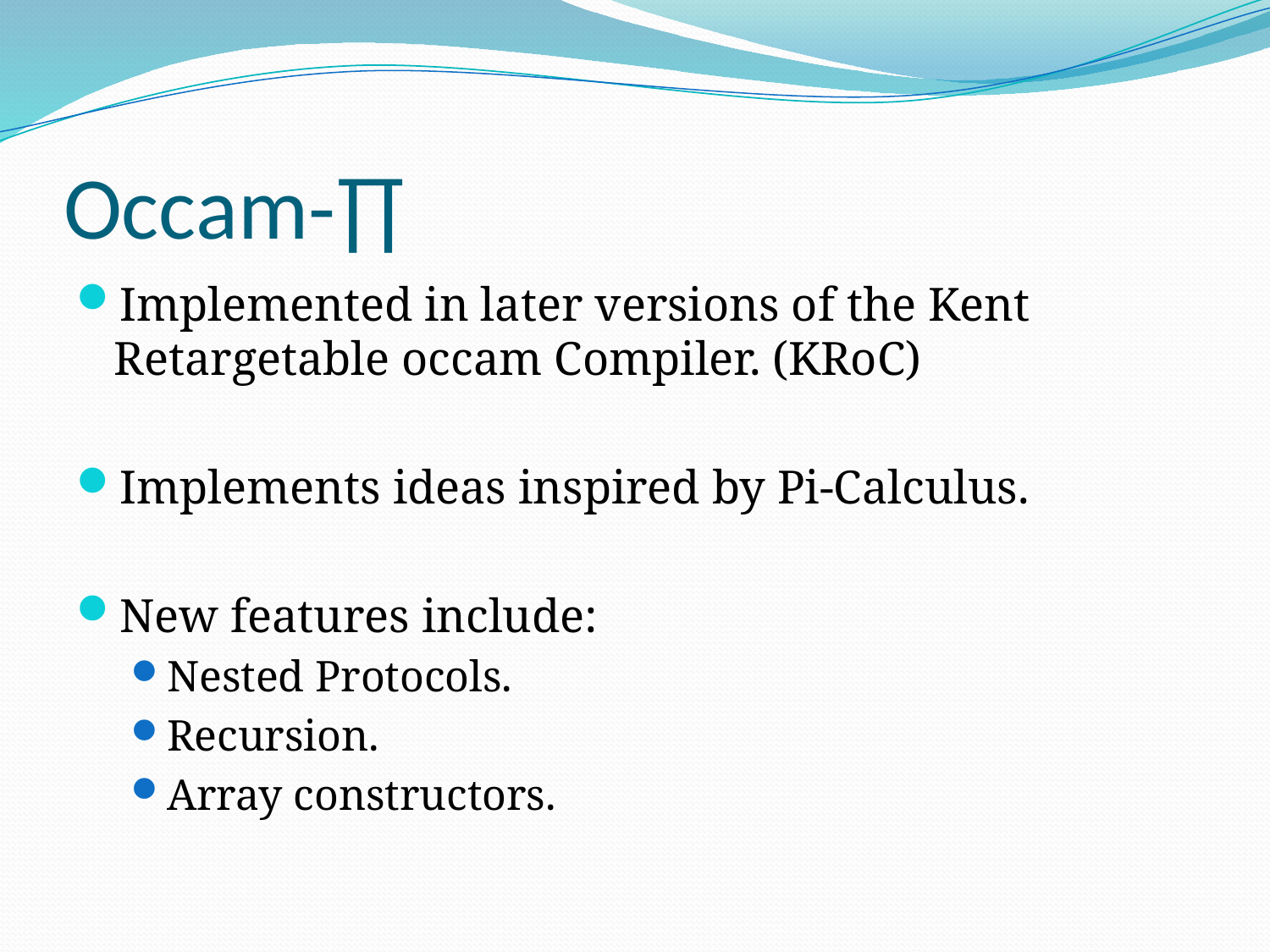

# Occam-∏
Implemented in later versions of the Kent Retargetable occam Compiler. (KRoC)

Implements ideas inspired by Pi-Calculus.

New features include:
Nested Protocols.
Recursion.
Array constructors.